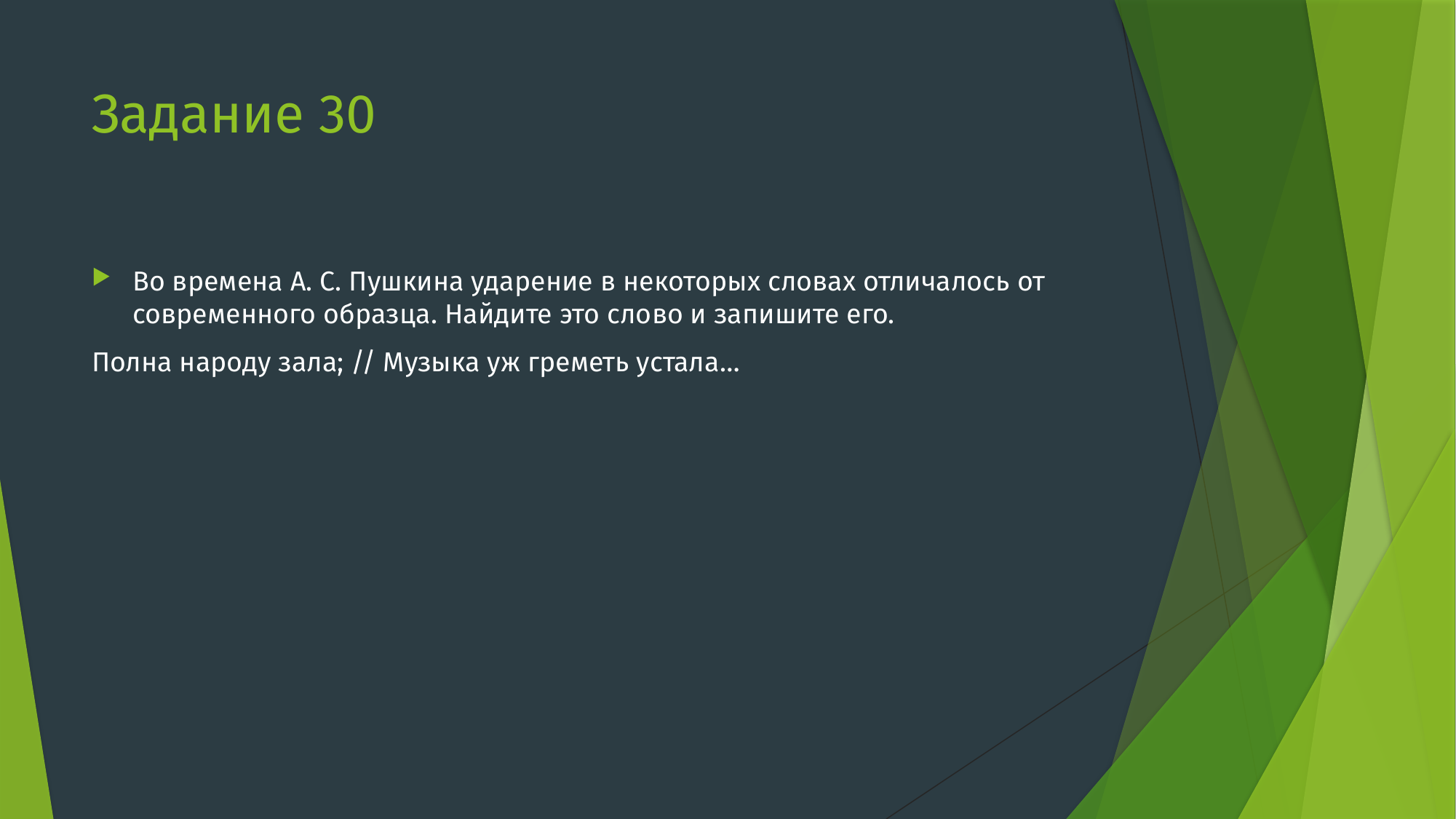

# Задание 30
Во времена А. С. Пушкина ударение в некоторых словах отличалось от современного образца. Найдите это слово и запишите его.
Полна народу зала; // Музыка уж греметь устала…